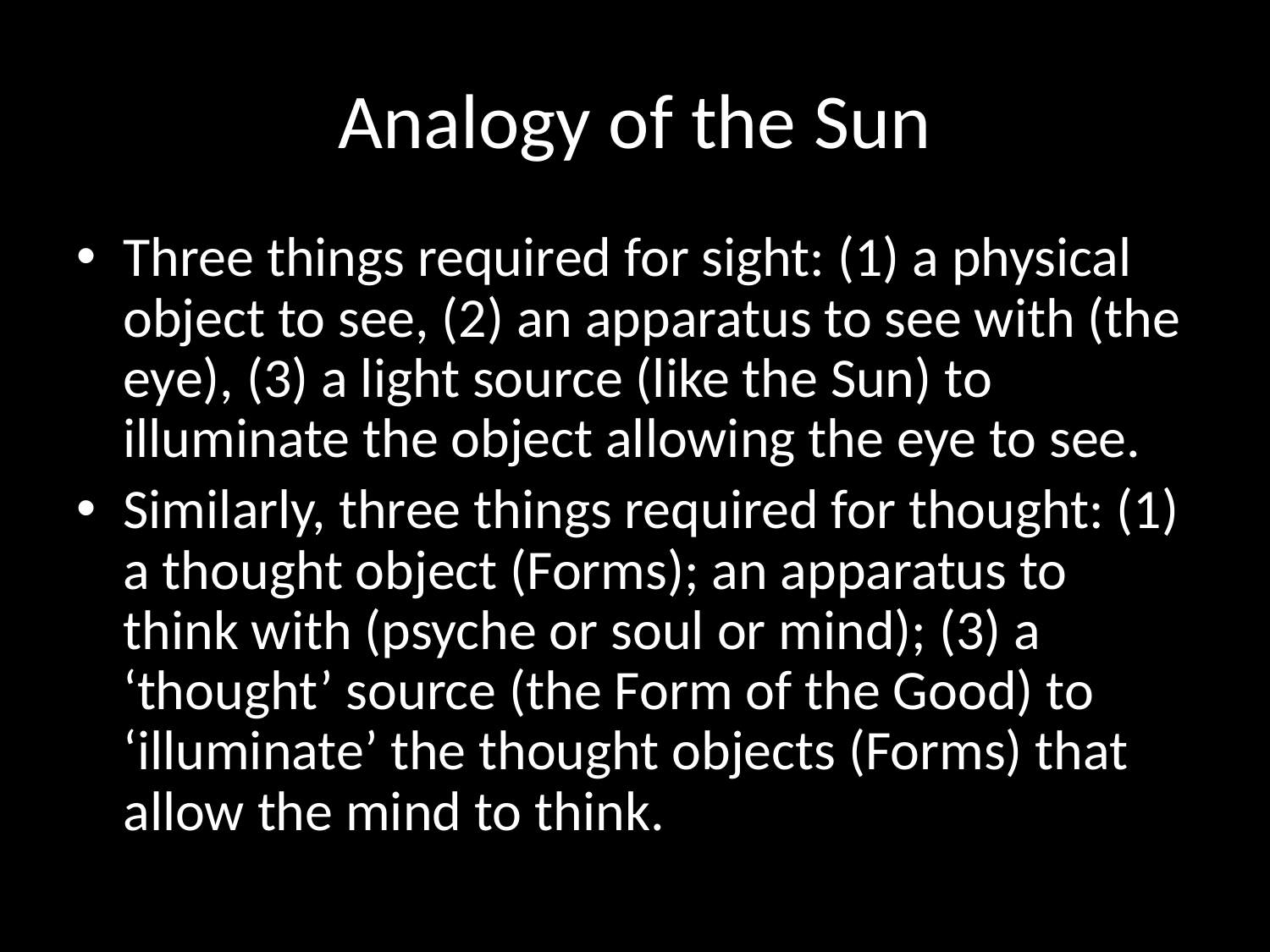

# Analogy of the Sun
Three things required for sight: (1) a physical object to see, (2) an apparatus to see with (the eye), (3) a light source (like the Sun) to illuminate the object allowing the eye to see.
Similarly, three things required for thought: (1) a thought object (Forms); an apparatus to think with (psyche or soul or mind); (3) a ‘thought’ source (the Form of the Good) to ‘illuminate’ the thought objects (Forms) that allow the mind to think.